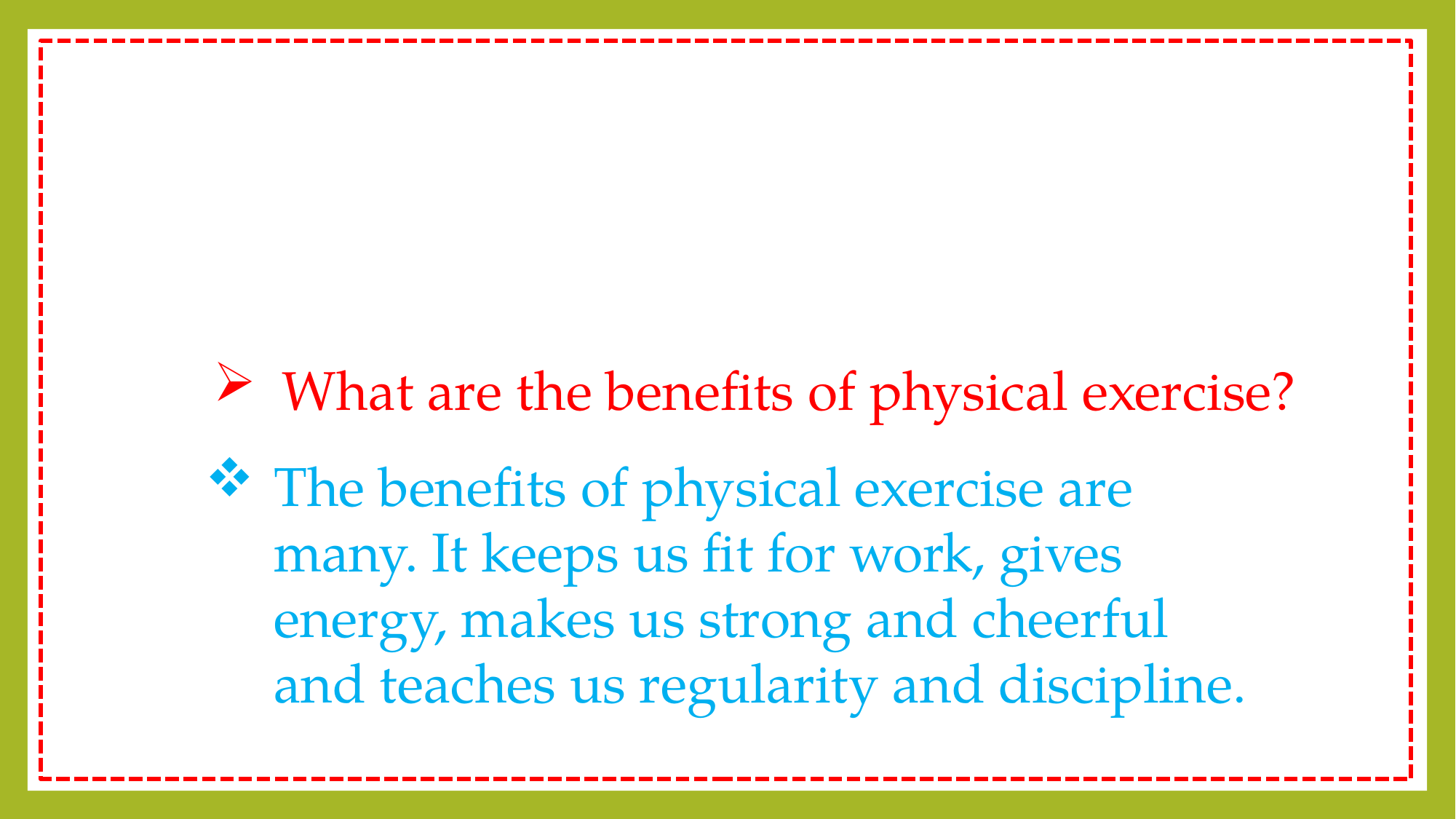

Match your answer
What are the benefits of physical exercise?
The benefits of physical exercise are many. It keeps us fit for work, gives energy, makes us strong and cheerful and teaches us regularity and discipline.